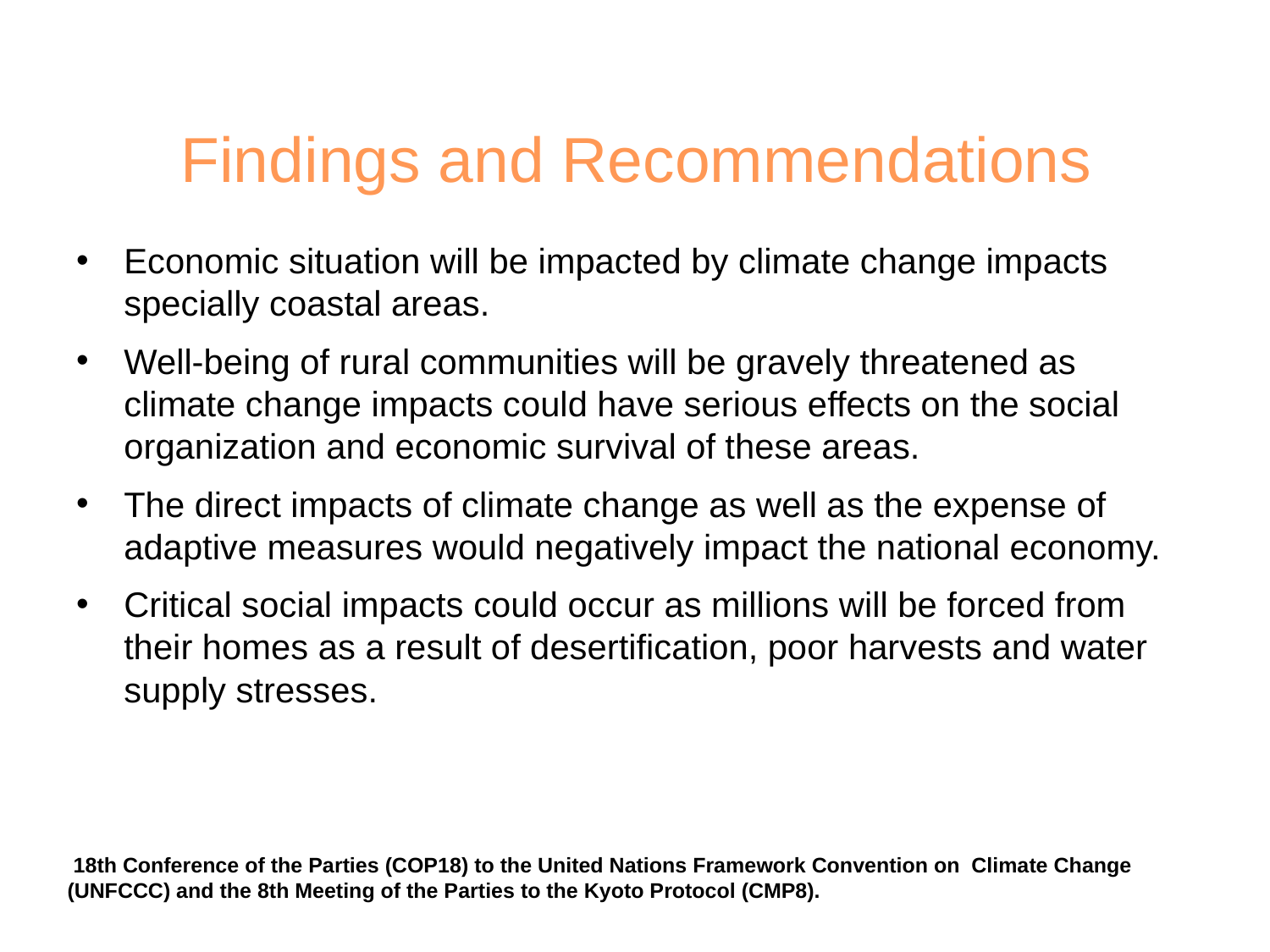

Findings and Recommendations
Economic situation will be impacted by climate change impacts specially coastal areas.
Well-being of rural communities will be gravely threatened as climate change impacts could have serious effects on the social organization and economic survival of these areas.
The direct impacts of climate change as well as the expense of adaptive measures would negatively impact the national economy.
Critical social impacts could occur as millions will be forced from their homes as a result of desertification, poor harvests and water supply stresses.